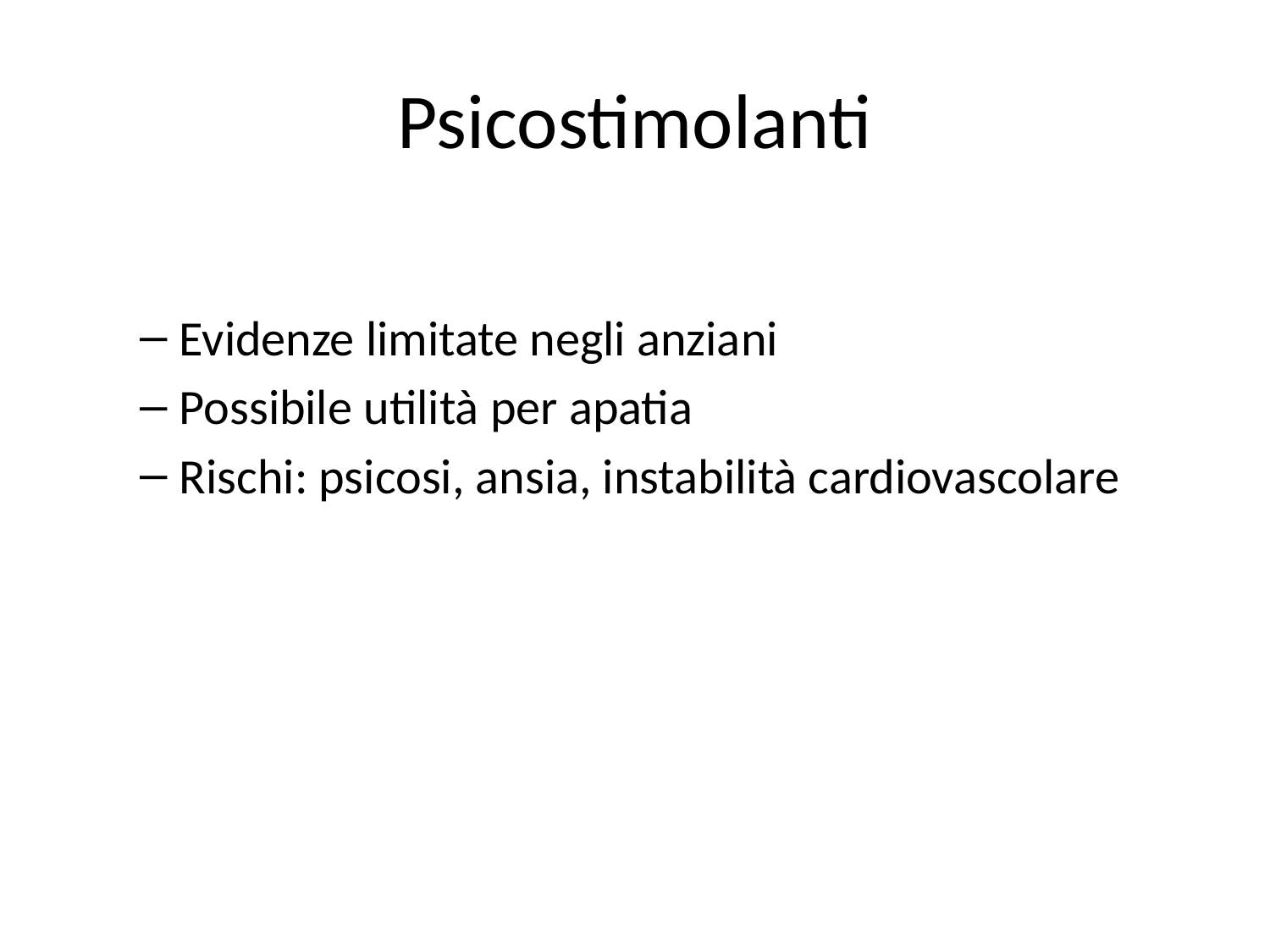

# Psicostimolanti

Evidenze limitate negli anziani
Possibile utilità per apatia
Rischi: psicosi, ansia, instabilità cardiovascolare